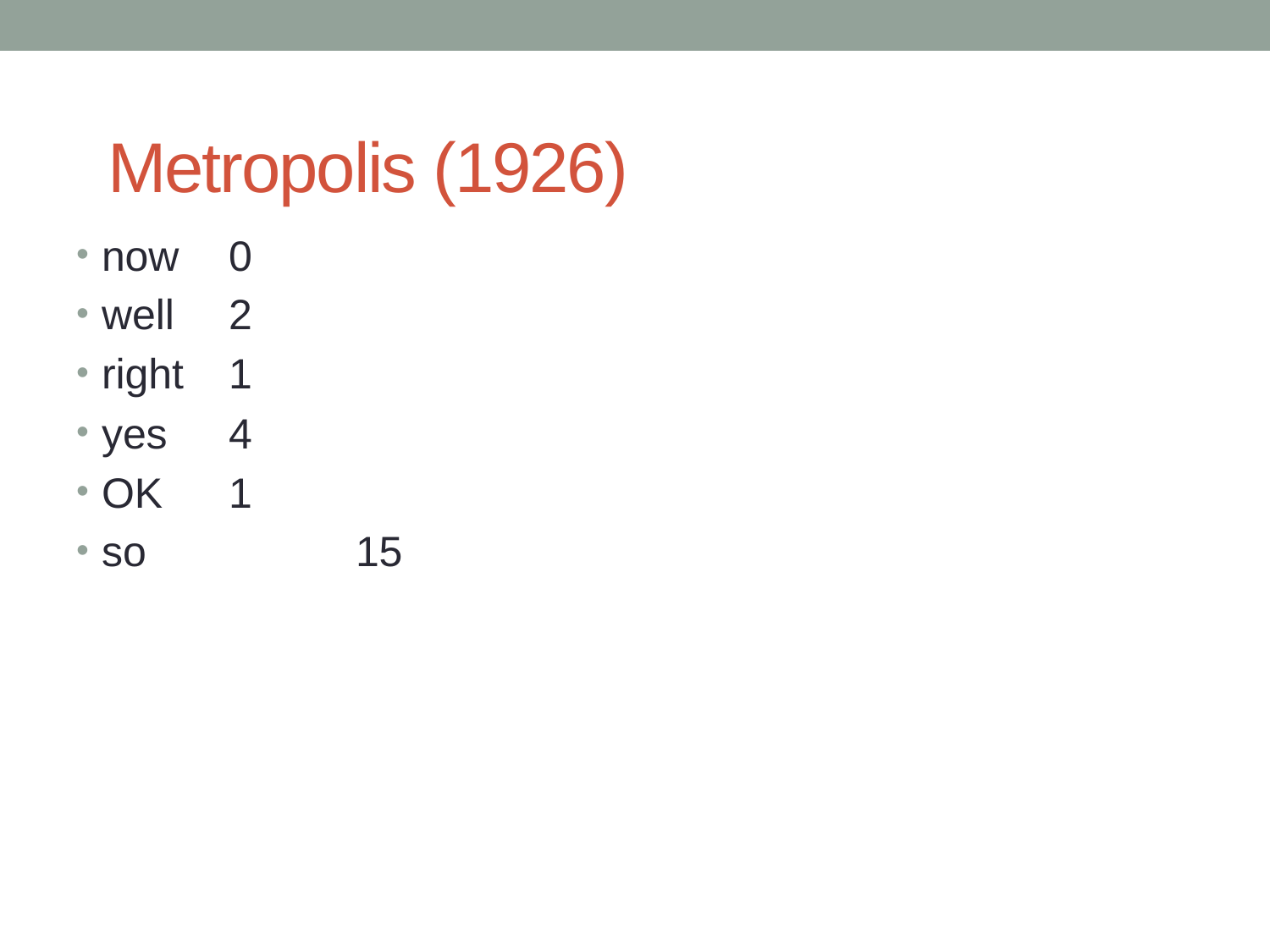

# Metropolis (1926)
now	0
well	2
right 	1
yes	4
OK	1
so		15